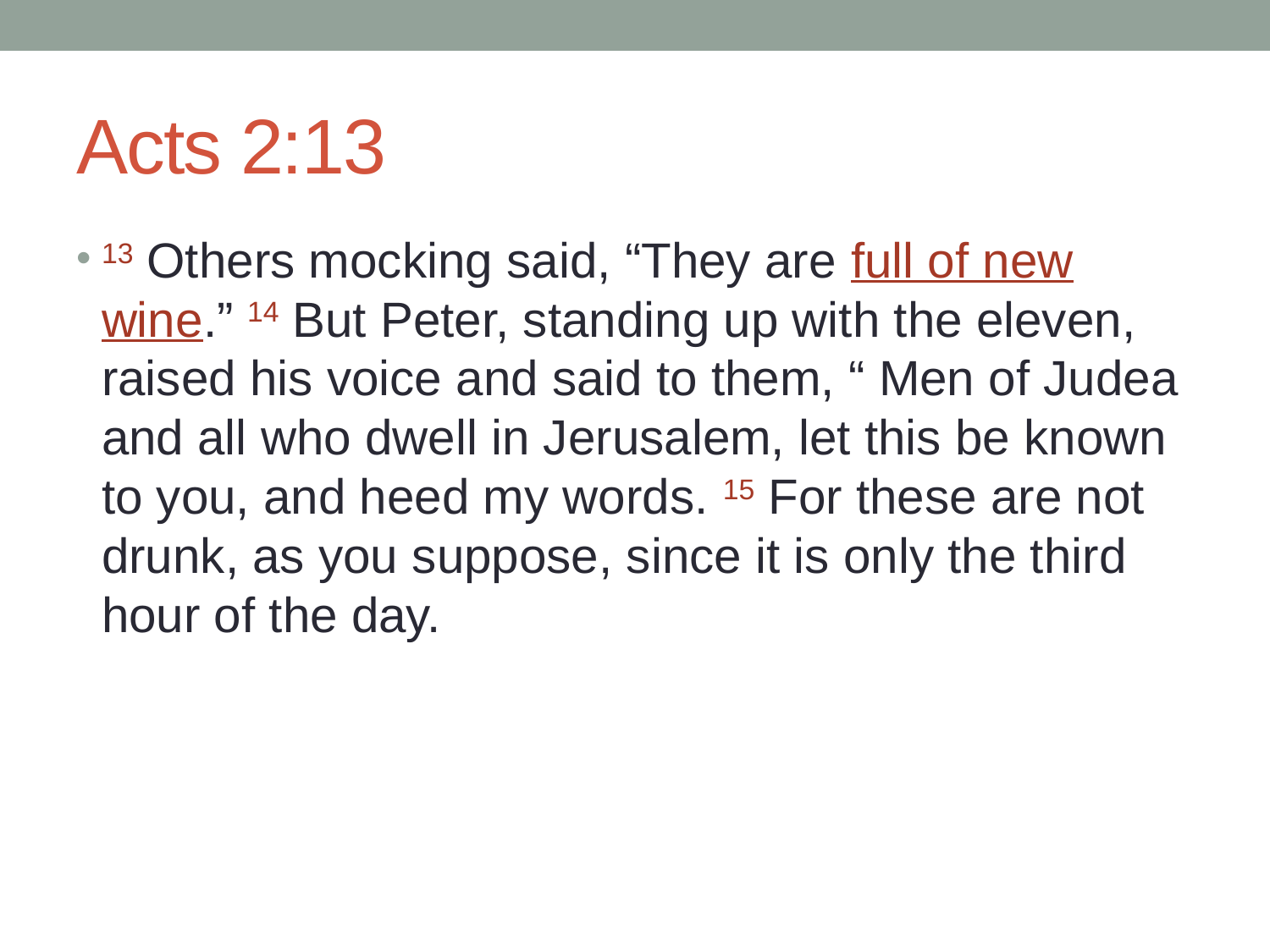

# Acts 2:13
13 Others mocking said, “They are full of new wine.” 14 But Peter, standing up with the eleven, raised his voice and said to them, “ Men of Judea and all who dwell in Jerusalem, let this be known to you, and heed my words. 15 For these are not drunk, as you suppose, since it is only the third hour of the day.